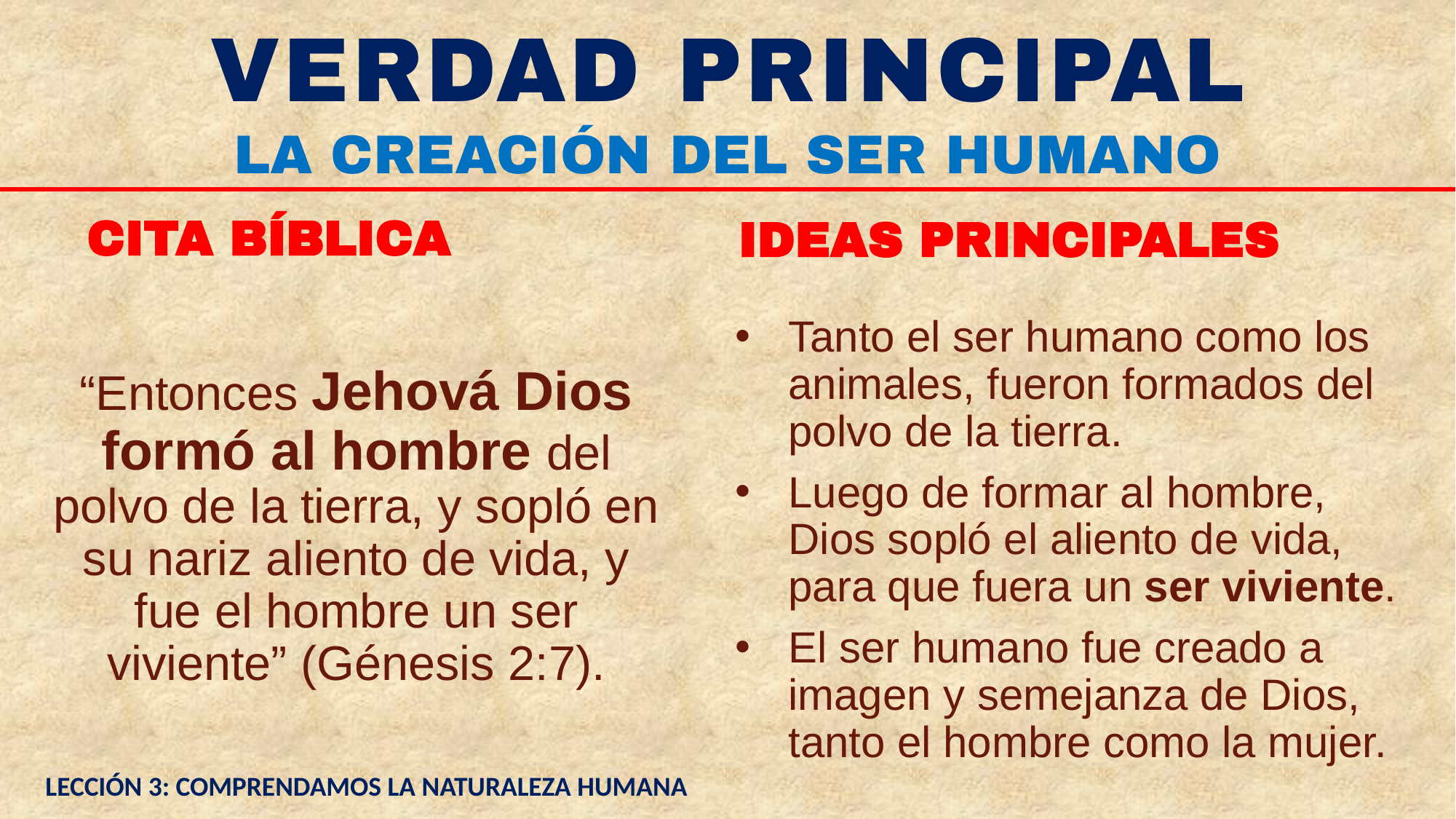

# VERDAD PRINCIPAL
LA CREACIÓN DEL SER HUMANO
CITA BÍBLICA
IDEAS PRINCIPALES
Tanto el ser humano como los animales, fueron formados del polvo de la tierra.
Luego de formar al hombre, Dios sopló el aliento de vida, para que fuera un ser viviente.
El ser humano fue creado a imagen y semejanza de Dios, tanto el hombre como la mujer.
“Entonces Jehová Dios formó al hombre del polvo de la tierra, y sopló en su nariz aliento de vida, y fue el hombre un ser viviente” (Génesis 2:7).
LECCIÓN 3: COMPRENDAMOS LA NATURALEZA HUMANA